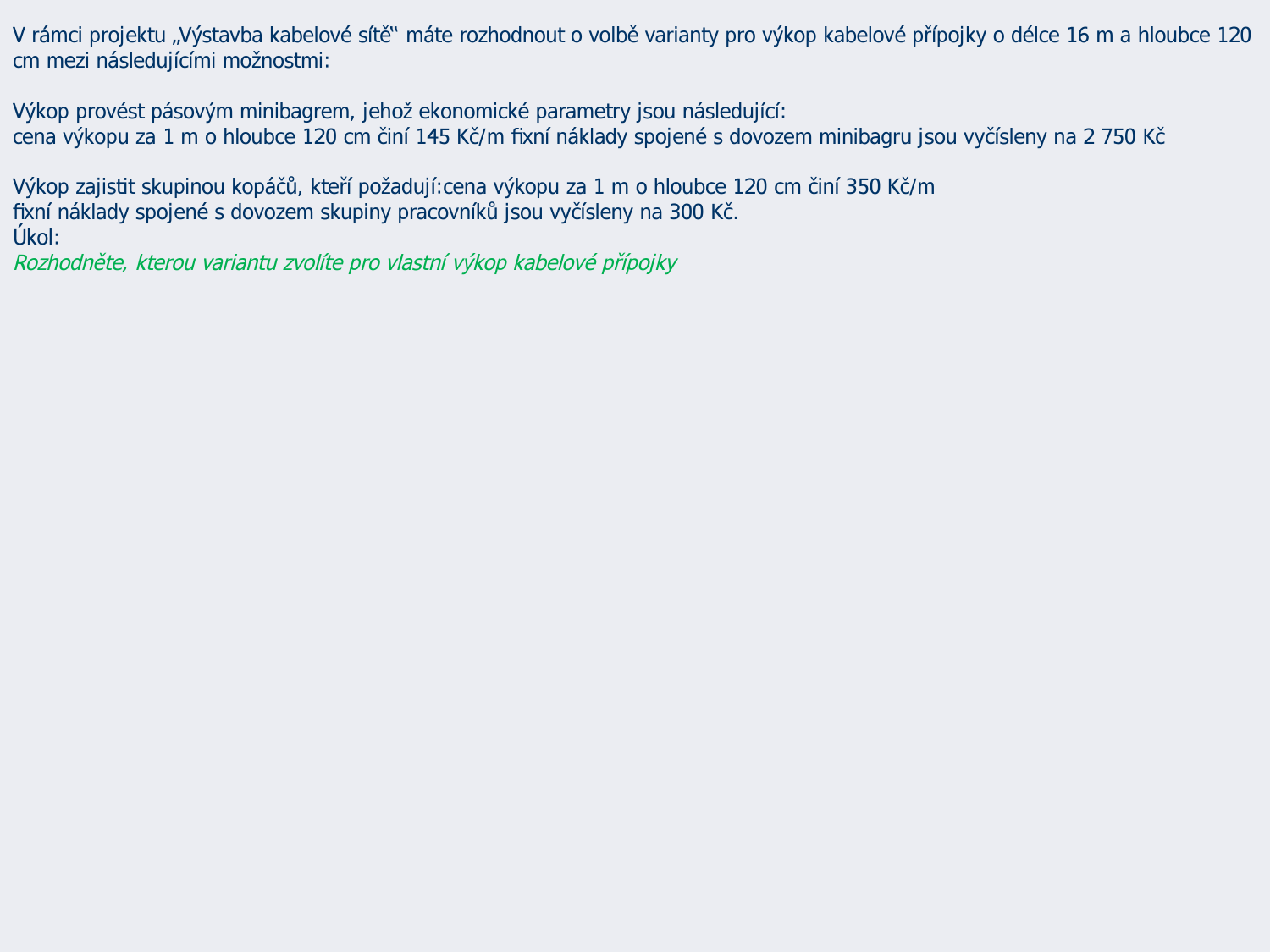

# V rámci projektu „Výstavba kabelové sítě“ máte rozhodnout o volbě varianty pro výkop kabelové přípojky o délce 16 m a hloubce 120 cm mezi následujícími možnostmi: Výkop provést pásovým minibagrem, jehož ekonomické parametry jsou následující: cena výkopu za 1 m o hloubce 120 cm činí 145 Kč/m fixní náklady spojené s dovozem minibagru jsou vyčísleny na 2 750 Kč Výkop zajistit skupinou kopáčů, kteří požadují:cena výkopu za 1 m o hloubce 120 cm činí 350 Kč/m fixní náklady spojené s dovozem skupiny pracovníků jsou vyčísleny na 300 Kč. Úkol: Rozhodněte, kterou variantu zvolíte pro vlastní výkop kabelové přípojky